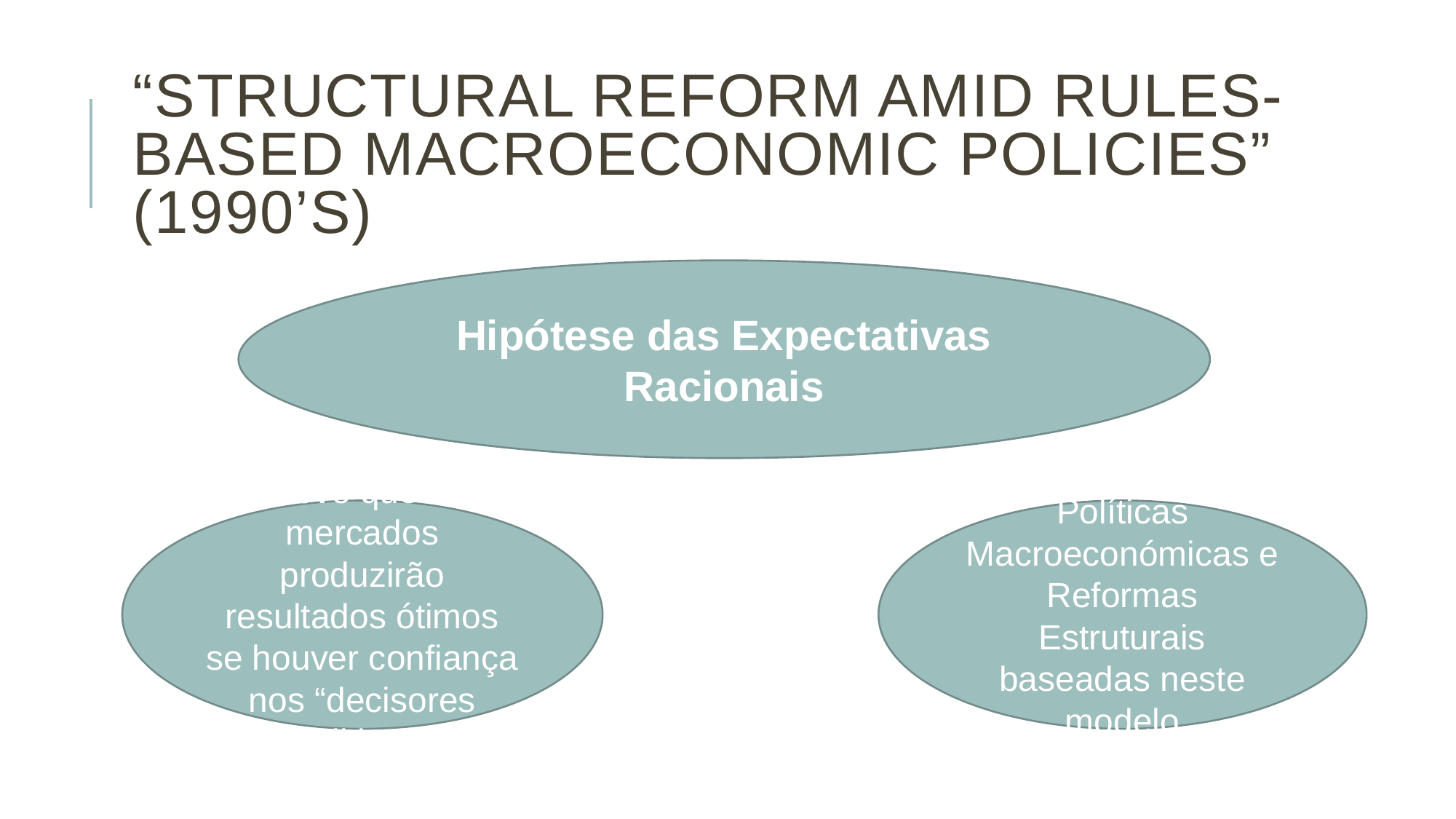

# “Structural reform amid rules-based macroeconomic policies” (1990’s)
Hipótese das Expectativas Racionais
Prevê que os mercados produzirão resultados ótimos se houver confiança nos “decisores politicos”
Políticas Macroeconómicas e Reformas Estruturais baseadas neste modelo